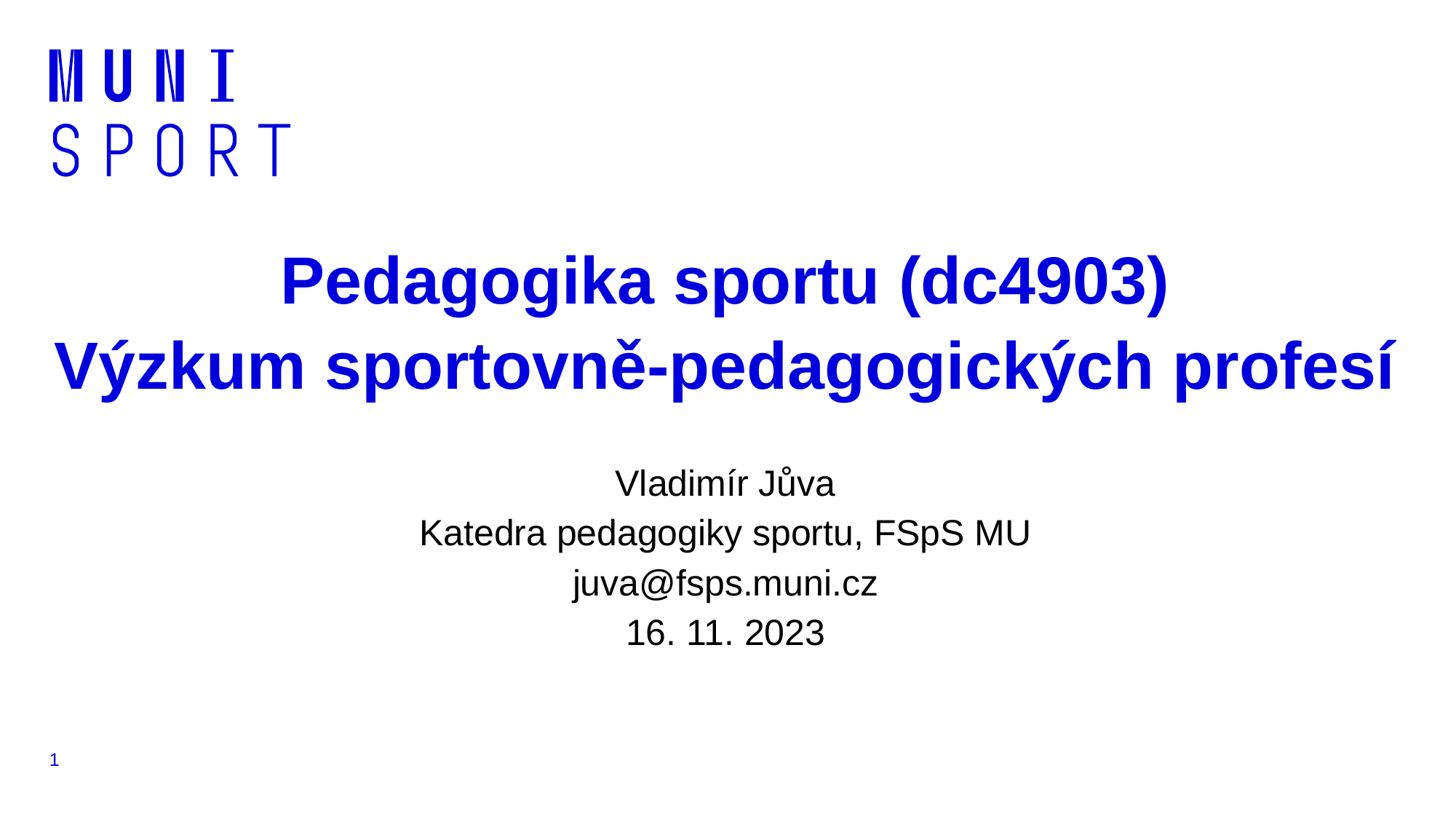

# Pedagogika sportu (dc4903) Výzkum sportovně-pedagogických profesí
Vladimír Jůva
Katedra pedagogiky sportu, FSpS MU
juva@fsps.muni.cz
16. 11. 2023

1